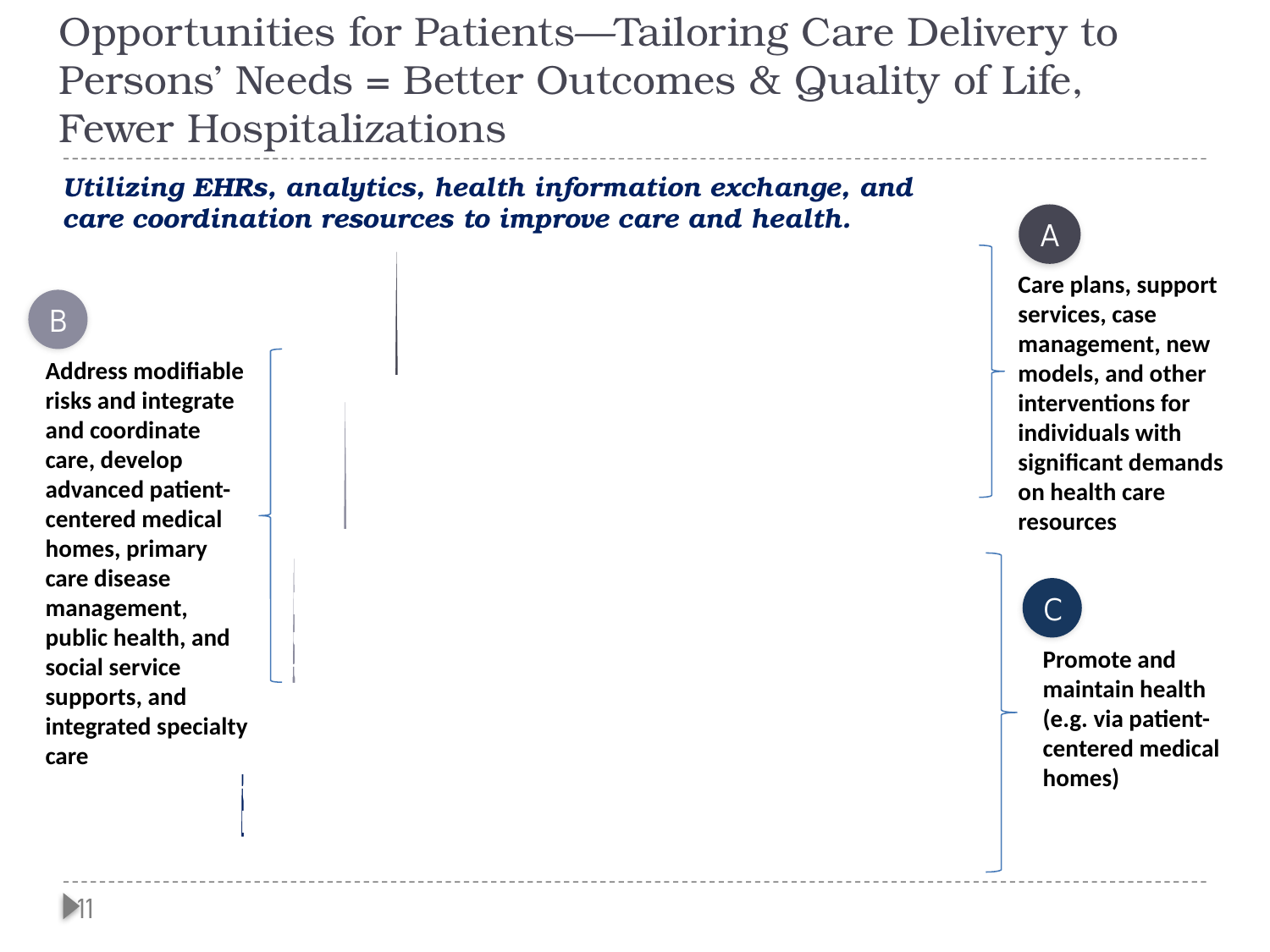

Opportunities for Patients—Tailoring Care Delivery to Persons’ Needs = Better Outcomes & Quality of Life, Fewer Hospitalizations
Utilizing EHRs, analytics, health information exchange, and care coordination resources to improve care and health.
A

Care plans, support services, case management, new models, and other interventions for individuals with significant demands on health care resources
High need/
complex
B
Address modifiable risks and integrate and coordinate care, develop advanced patient-centered medical homes, primary care disease management, public health, and social service supports, and integrated specialty care

Chronically ill  but at high risk to be high need

C
Promote and maintain health (e.g. via patient-centered medical homes)